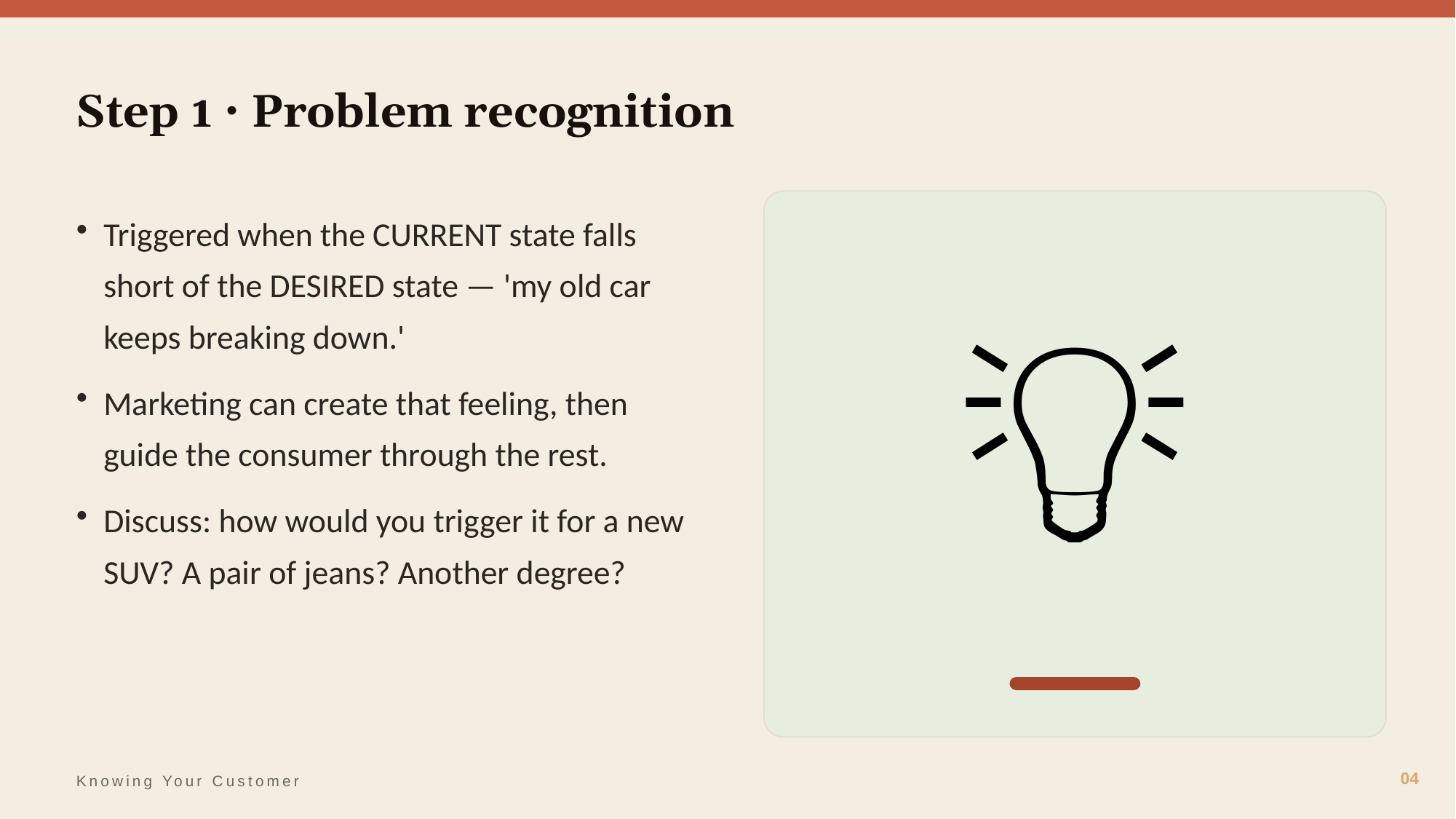

Step 1 · Problem recognition

💡
Triggered when the CURRENT state falls short of the DESIRED state — 'my old car keeps breaking down.'
Marketing can create that feeling, then guide the consumer through the rest.
Discuss: how would you trigger it for a new SUV? A pair of jeans? Another degree?

04
Knowing Your Customer